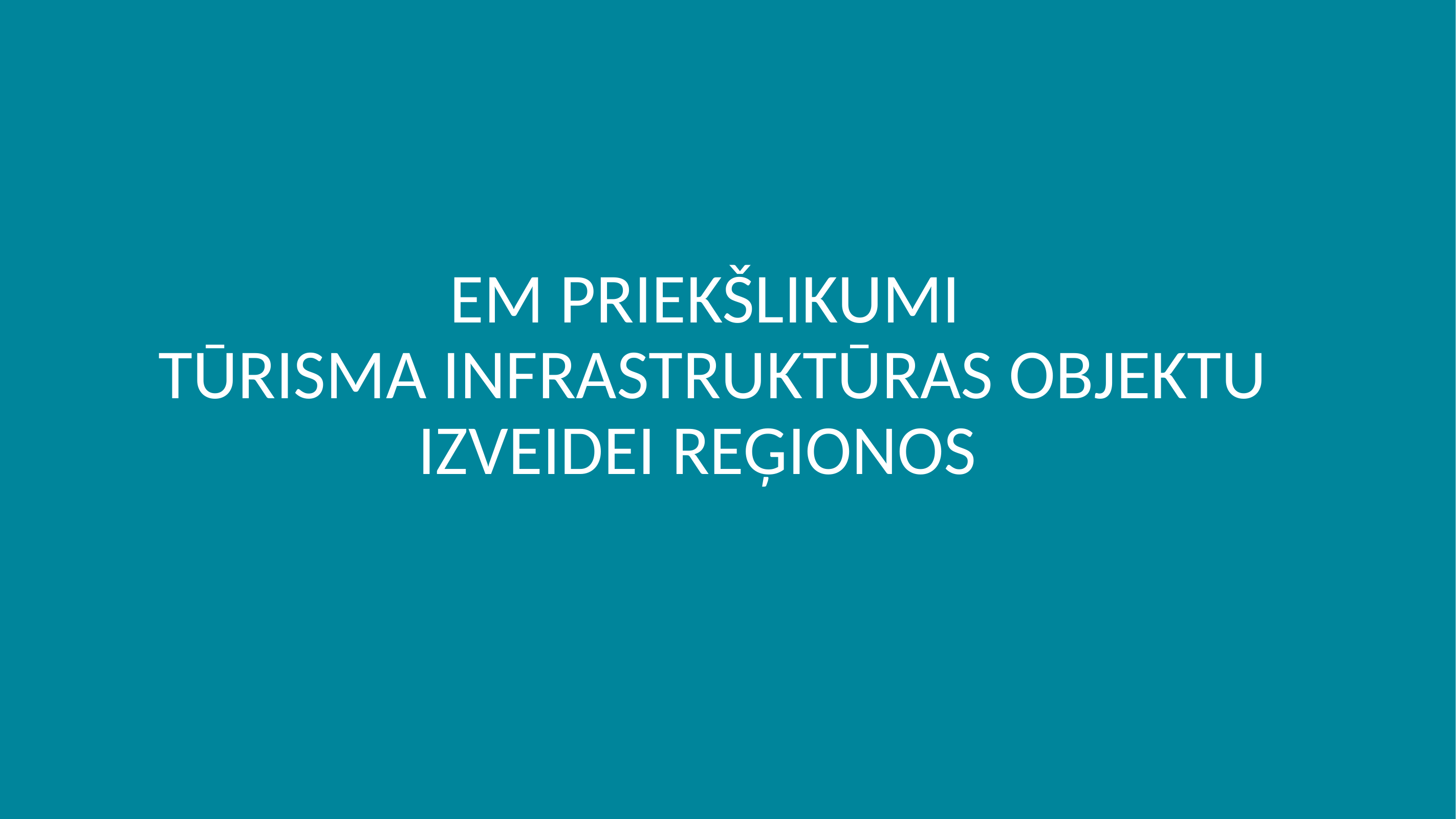

# EM priekšlikumi tūrisma infrastruktūras objektu izveidei reģionos